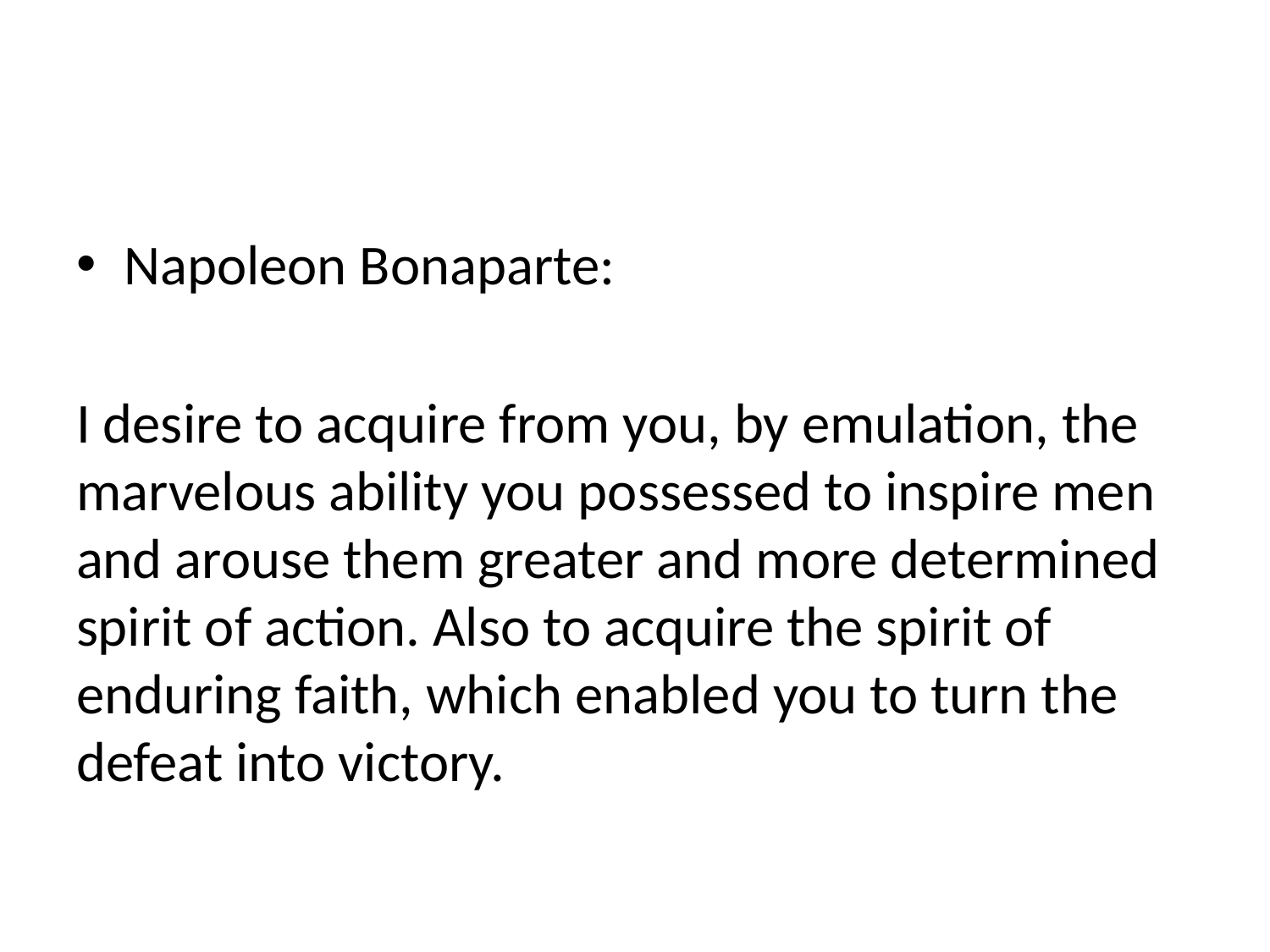

#
Napoleon Bonaparte:

I desire to acquire from you, by emulation, the marvelous ability you possessed to inspire men and arouse them greater and more determined spirit of action. Also to acquire the spirit of enduring faith, which enabled you to turn the defeat into victory.